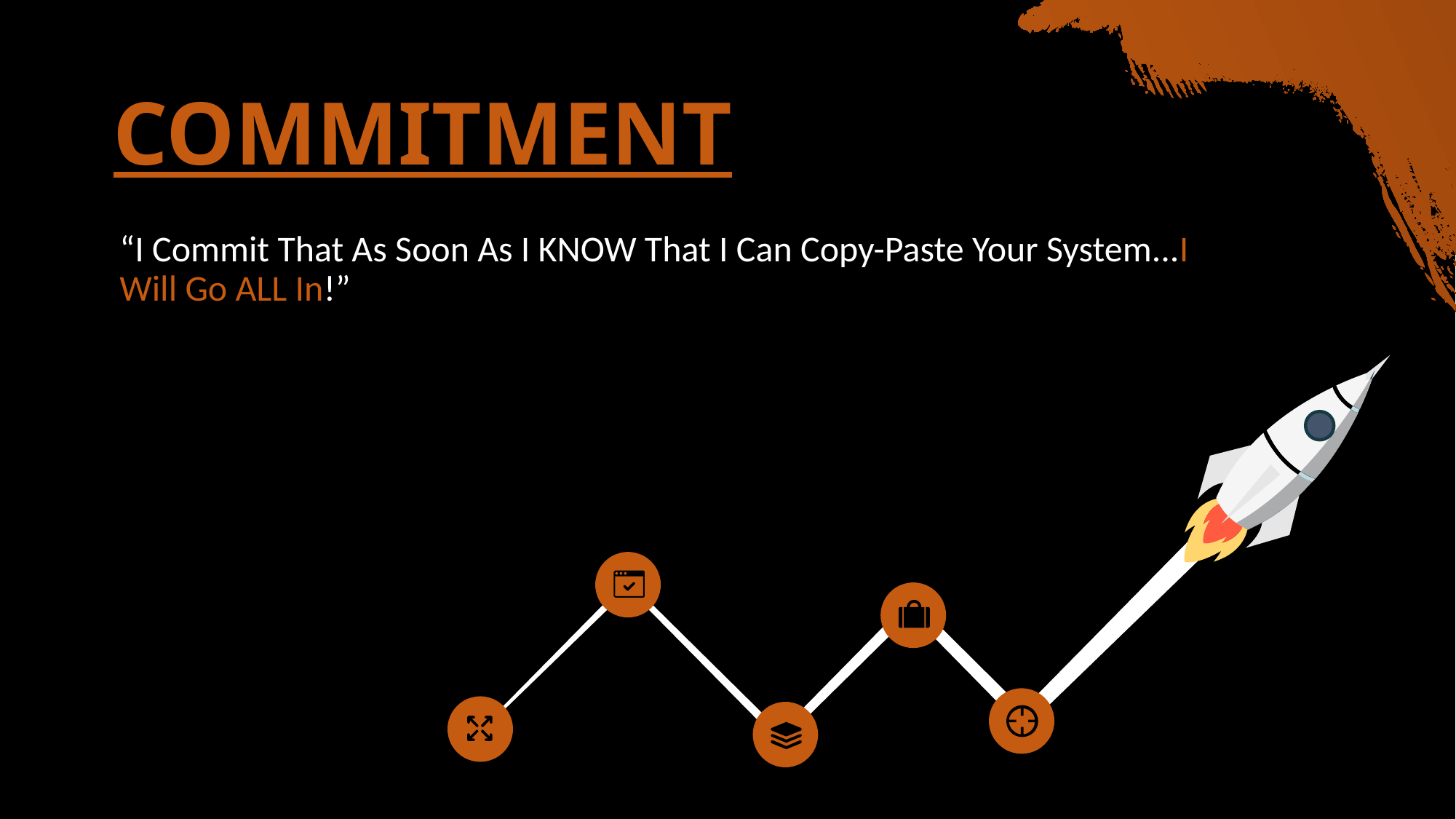

# COMMITMENT
“I Commit That As Soon As I KNOW That I Can Copy-Paste Your System...I Will Go ALL In!”